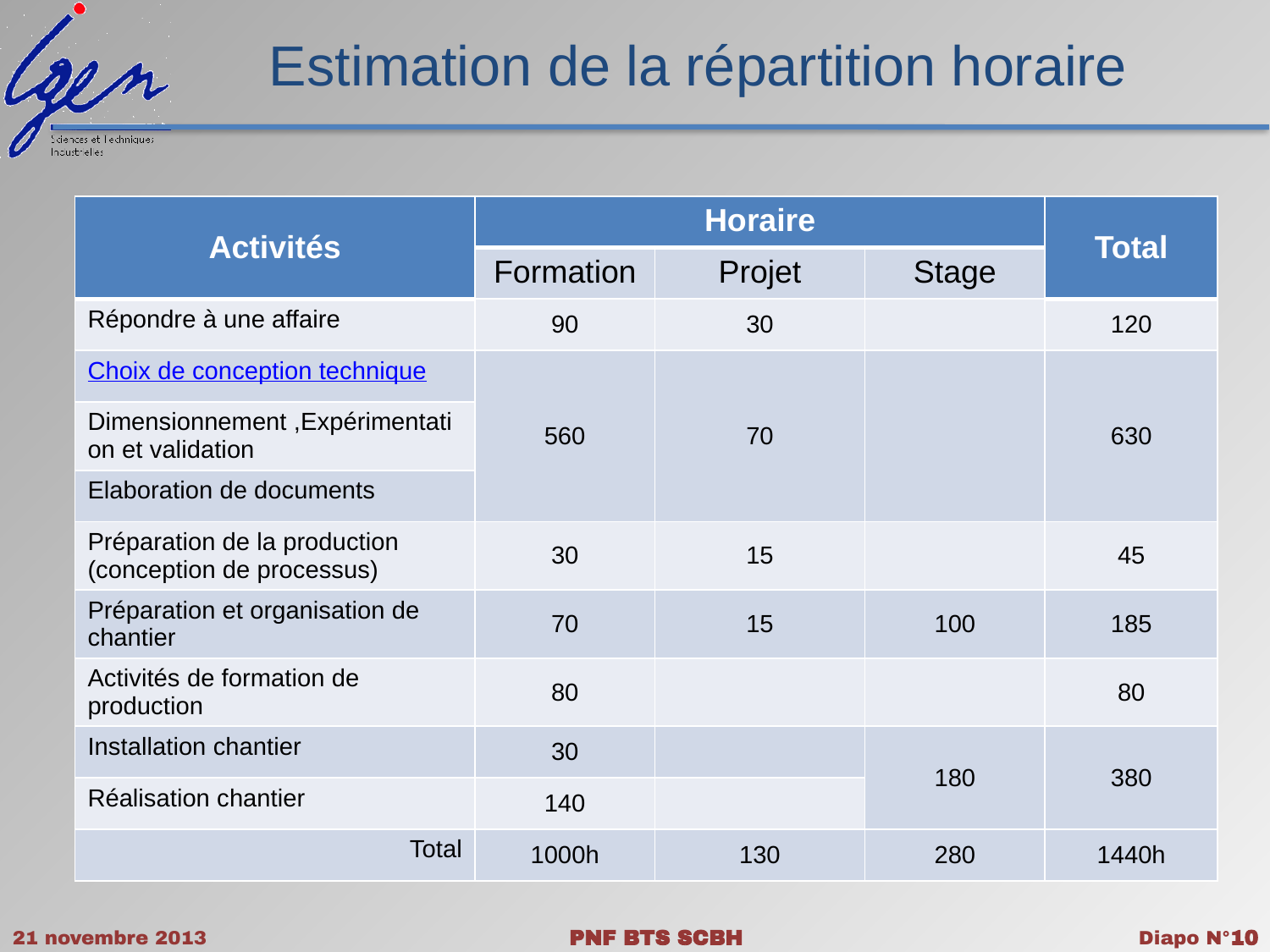

# Estimation de la répartition horaire
| Activités | Horaire |  |  | Total |
| --- | --- | --- | --- | --- |
|  | Formation | Projet | Stage |  |
| Répondre à une affaire | 90 | 30 |  | 120 |
| Choix de conception technique | 560 | 70 |  | 630 |
| Dimensionnement ,Expérimentation et validation |  |  |  |  |
| Elaboration de documents |  |  |  |  |
| Préparation de la production (conception de processus) | 30 | 15 |  | 45 |
| Préparation et organisation de chantier | 70 | 15 | 100 | 185 |
| Activités de formation de production | 80 |  |  | 80 |
| Installation chantier | 30 |  | 180 | 380 |
| Réalisation chantier | 140 |  |  |  |
| Total | 1000h | 130 | 280 | 1440h |